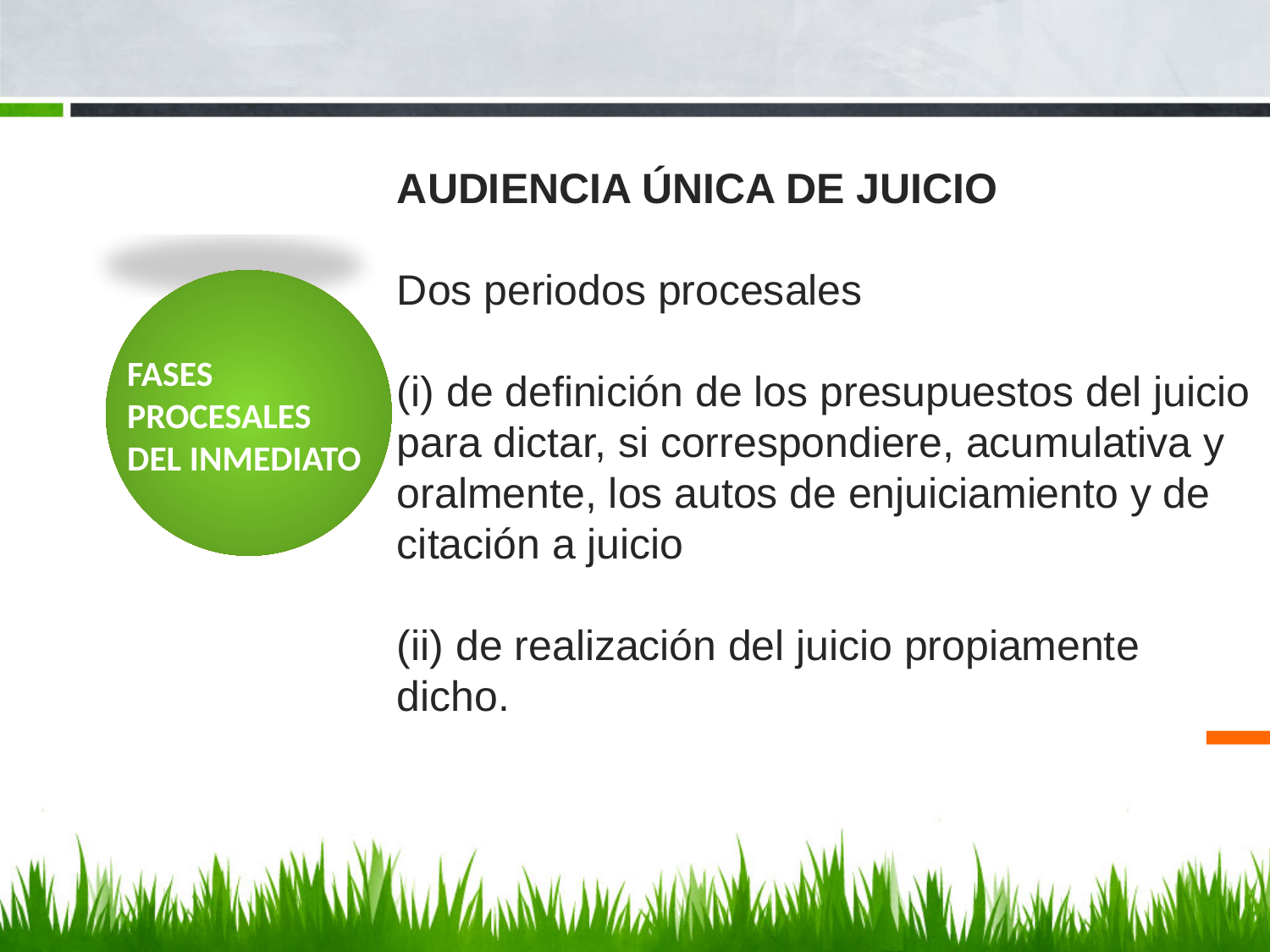

# AUDIENCIA ÚNICA DE JUICIO Dos periodos procesales (i) de definición de los presupuestos del juicio para dictar, si correspondiere, acumulativa y oralmente, los autos de enjuiciamiento y de citación a juicio (ii) de realización del juicio propiamente dicho.

FASES PROCESALES DEL INMEDIATO